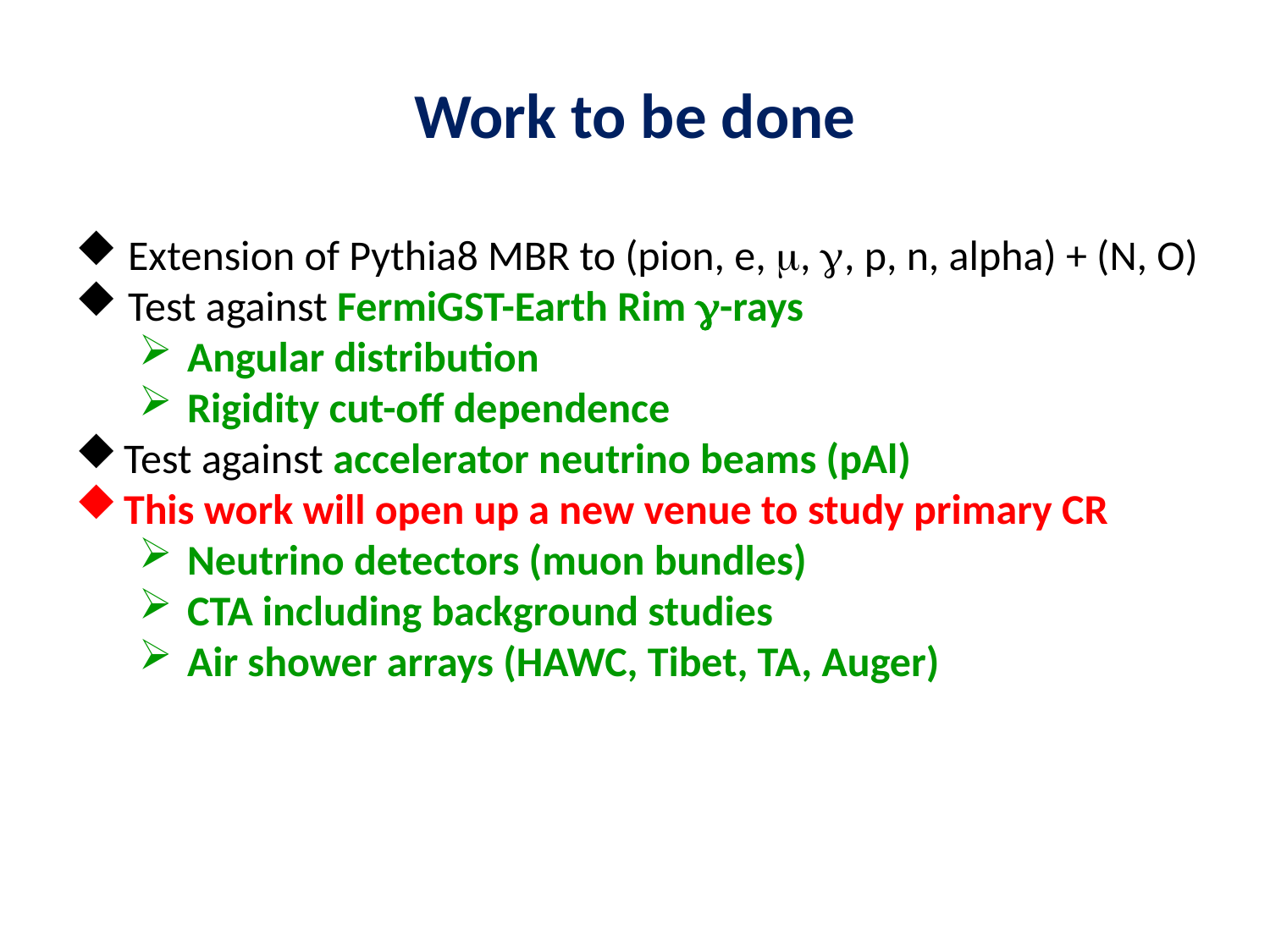

# Work to be done
 Extension of Pythia8 MBR to (pion, e, μ, γ, p, n, alpha) + (N, O)
 Test against FermiGST-Earth Rim γ-rays
Angular distribution
Rigidity cut-off dependence
Test against accelerator neutrino beams (pAl)
This work will open up a new venue to study primary CR
Neutrino detectors (muon bundles)
CTA including background studies
Air shower arrays (HAWC, Tibet, TA, Auger)